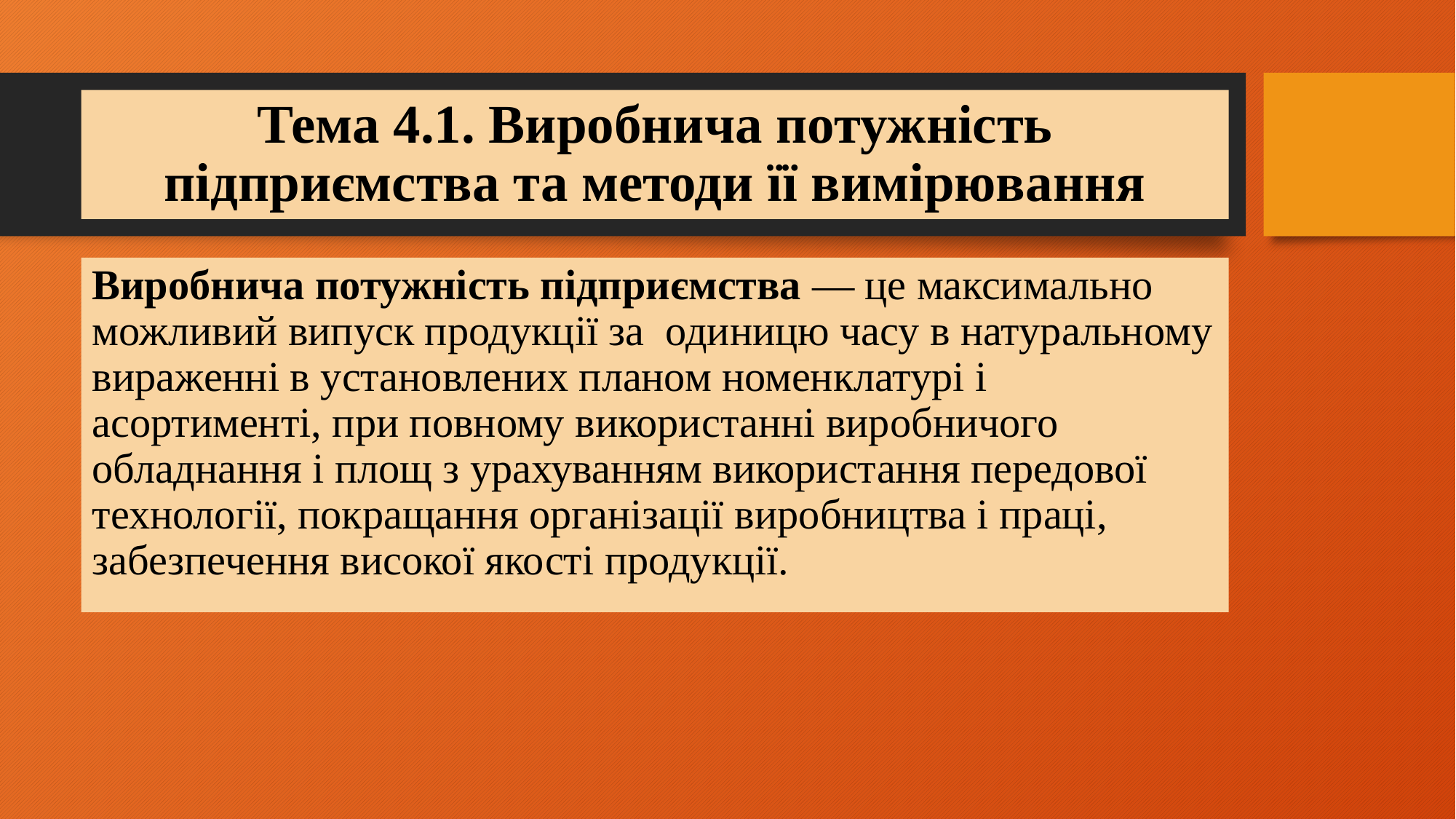

# Тема 4.1. Виробнича потужність підприємства та методи її вимірювання
Виробнича потужність підприємства — це максимально можливий випуск продукції за  одиницю часу в натуральному вираженні в установлених планом номенклатурі і асортименті, при повному використанні виробничого обладнання і площ з урахуванням використання передової технології, покращання організації виробництва і праці, забезпечення високої якості продукції.